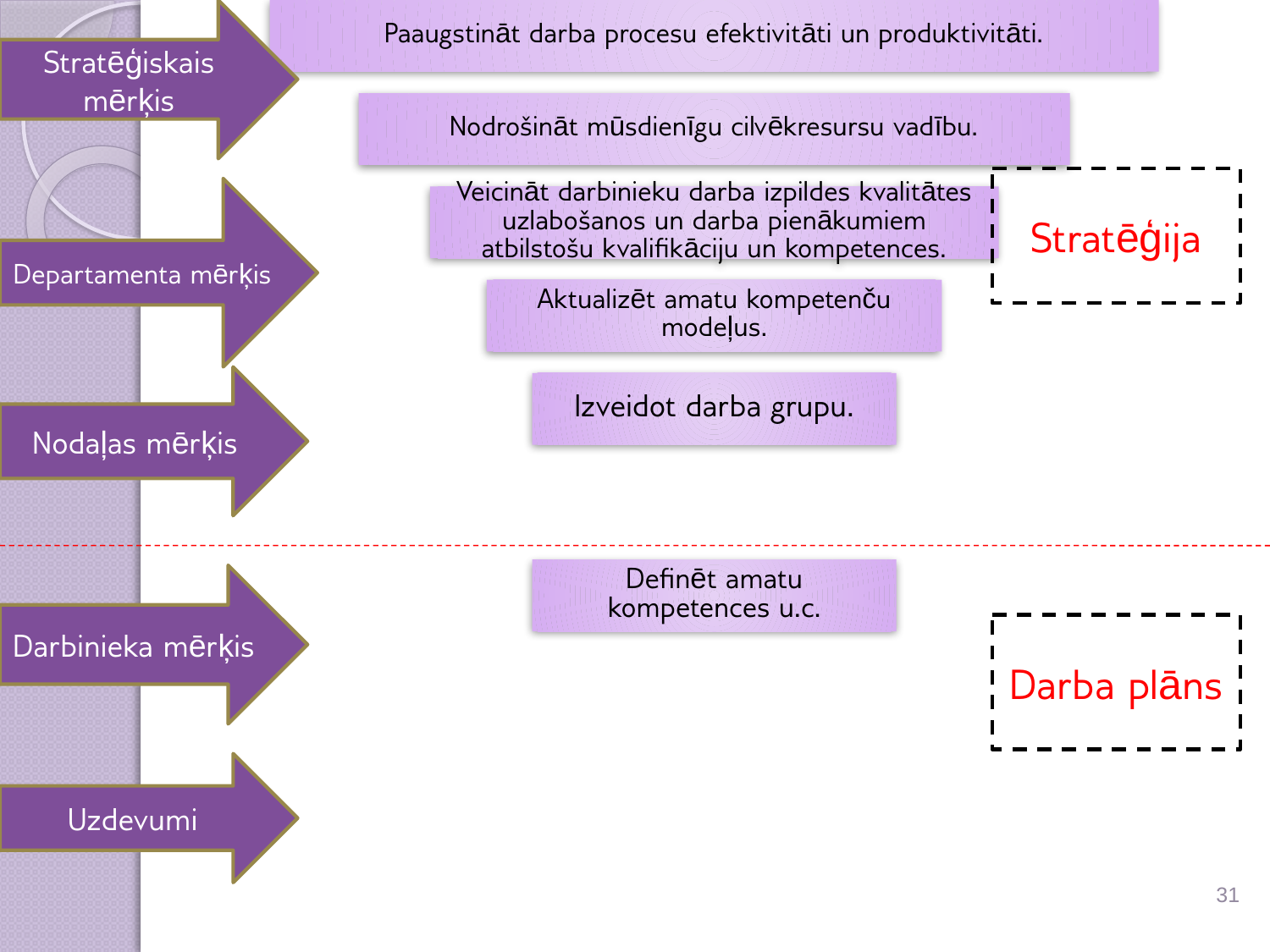

Stratēģiskais mērķis
Paaugstināt darba procesu efektivitāti un produktivitāti.
Nodrošināt mūsdienīgu cilvēkresursu vadību.
Veicināt darbinieku darba izpildes kvalitātes uzlabošanos un darba pienākumiem atbilstošu kvalifikāciju un kompetences.
Aktualizēt amatu kompetenču modeļus.
Izveidot darba grupu.
Definēt amatu kompetences u.c.
Stratēģija
Departamenta mērķis
Nodaļas mērķis
Darbinieka mērķis
Darba plāns
Uzdevumi
31